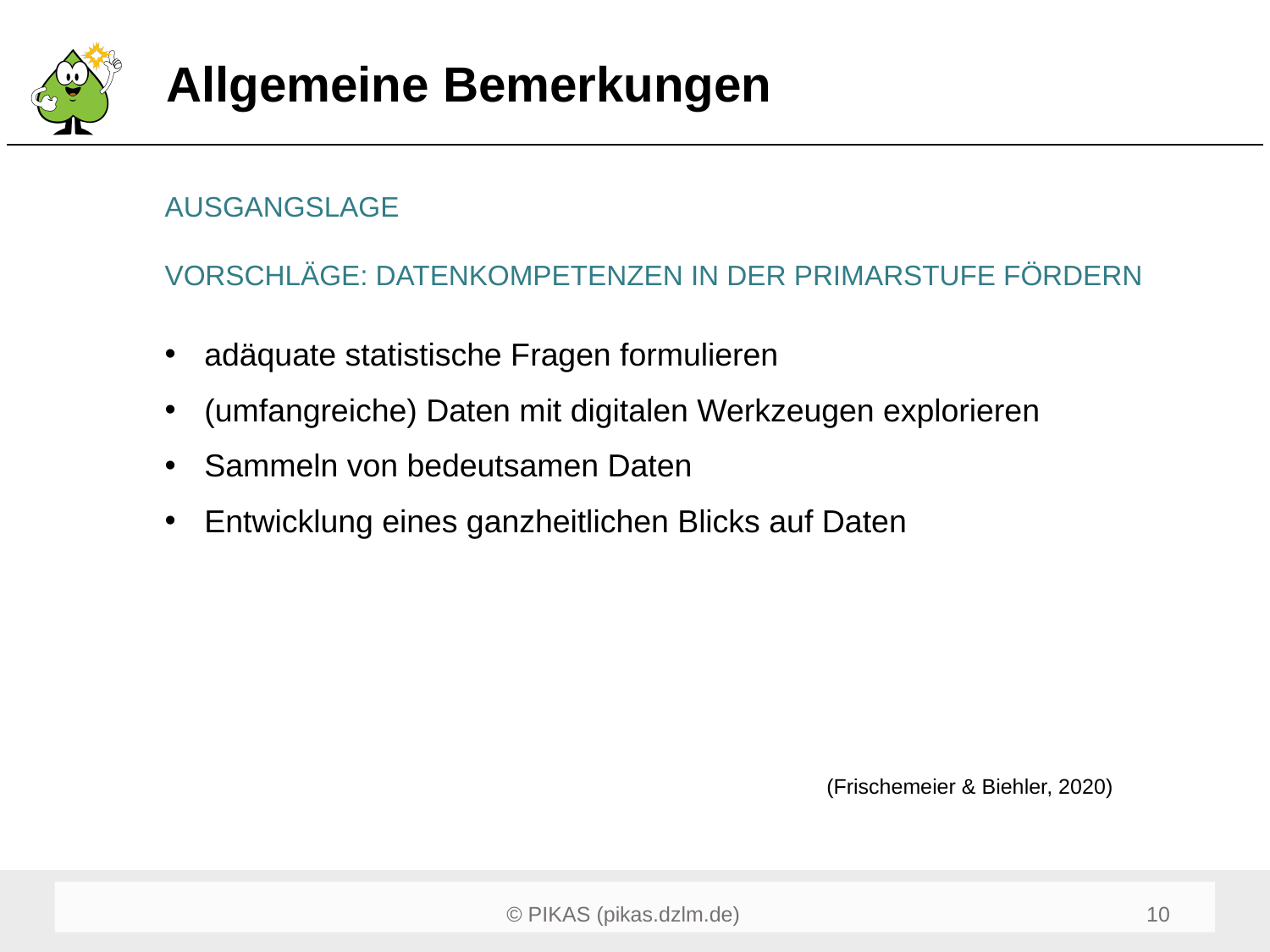

# Allgemeine Bemerkungen
AUSGANGSLAGE
VORSCHLÄGE: DATENKOMPETENZEN IN DER PRIMARSTUFE FÖRDERN
adäquate statistische Fragen formulieren
(umfangreiche) Daten mit digitalen Werkzeugen explorieren
Sammeln von bedeutsamen Daten
Entwicklung eines ganzheitlichen Blicks auf Daten

(Frischemeier & Biehler, 2020)

10